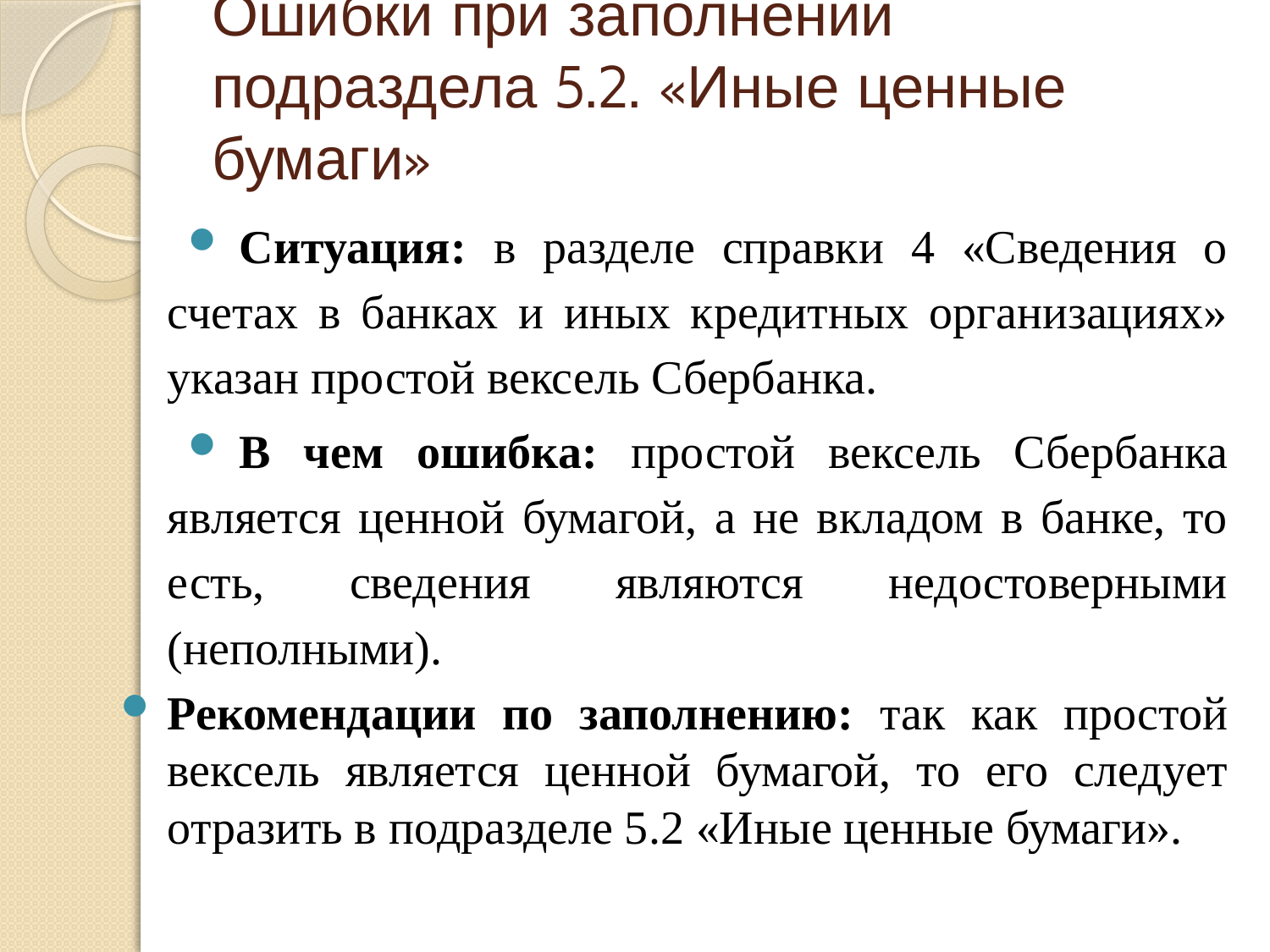

# Ошибки при заполнении подраздела 5.2. «Иные ценные бумаги»
Ситуация: в разделе справки 4 «Сведения о счетах в банках и иных кредитных организациях» указан простой вексель Сбербанка.
В чем ошибка: простой вексель Сбербанка является ценной бумагой, а не вкладом в банке, то есть, сведения являются недостоверными (неполными).
Рекомендации по заполнению: так как простой вексель является ценной бумагой, то его следует отразить в подразделе 5.2 «Иные ценные бумаги».